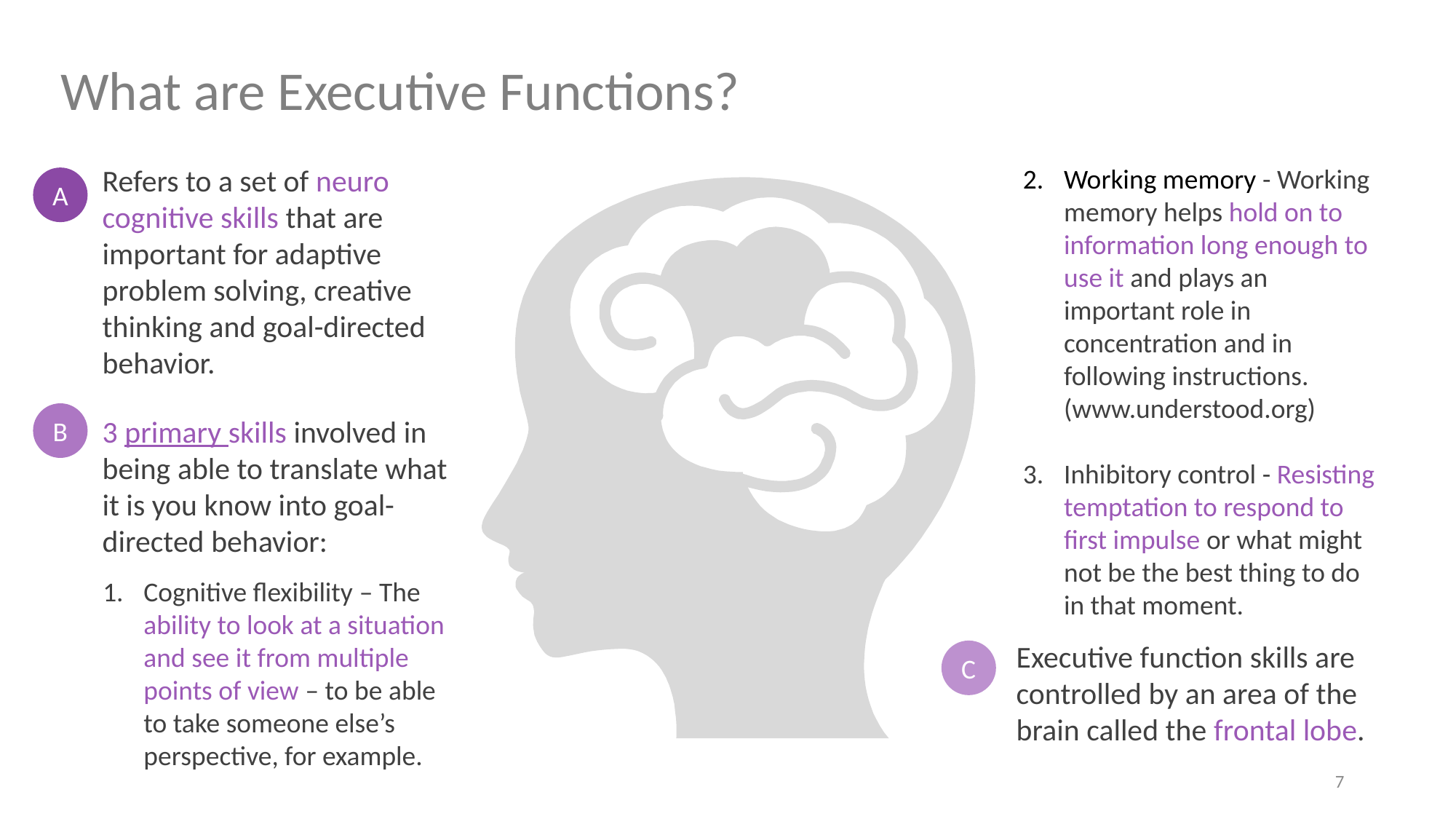

What are Executive Functions?
Refers to a set of neuro cognitive skills that are important for adaptive problem solving, creative thinking and goal-directed behavior.

3 primary skills involved in being able to translate what it is you know into goal-directed behavior:

A
B
Cognitive flexibility – The ability to look at a situation and see it from multiple points of view – to be able to take someone else’s perspective, for example.

Working memory - Working memory helps hold on to information long enough to use it and plays an important role in concentration and in following instructions. (www.understood.org)

Inhibitory control - Resisting temptation to respond to first impulse or what might not be the best thing to do in that moment.

Executive function skills are controlled by an area of the brain called the frontal lobe.
C
7